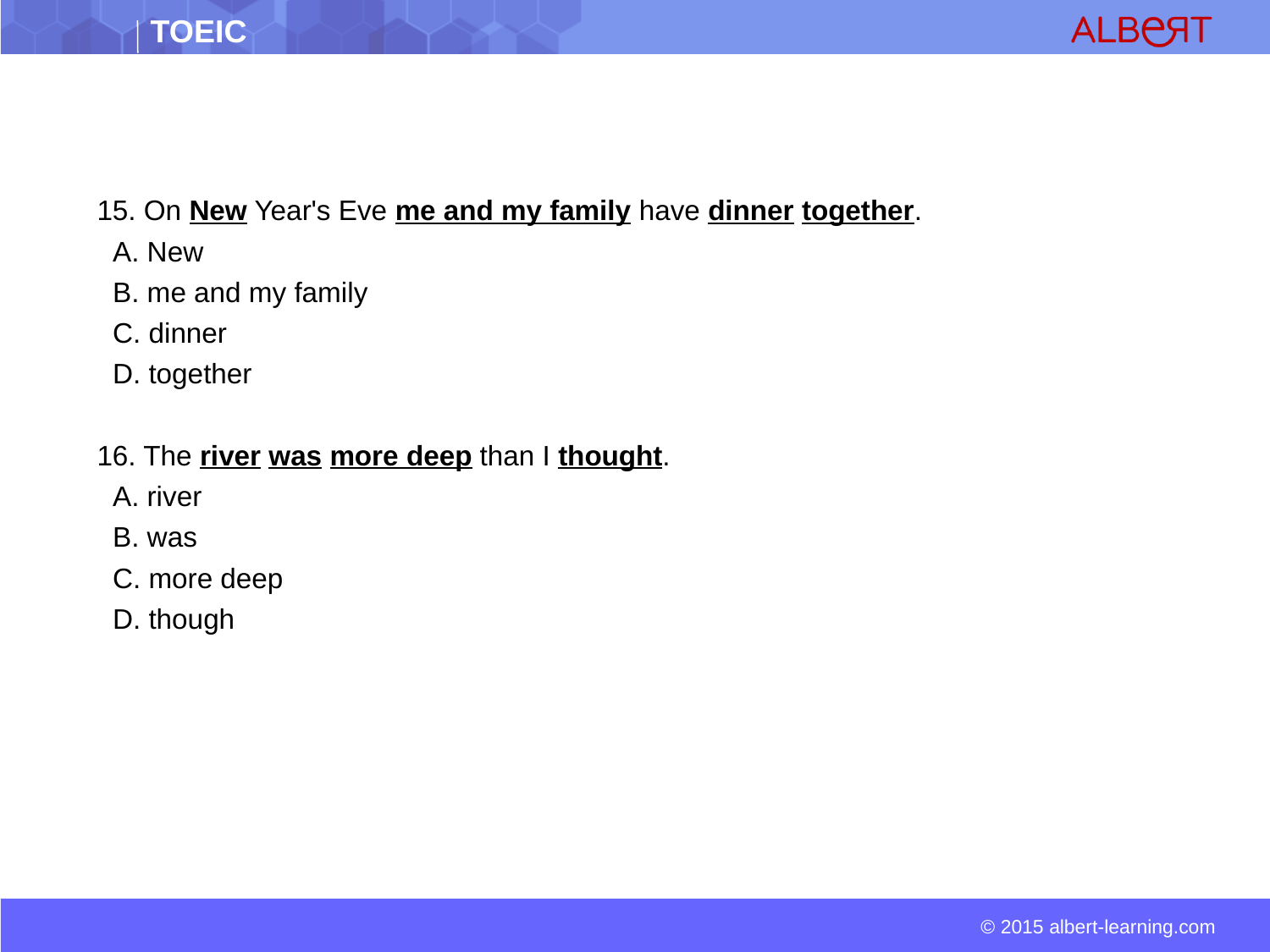

15. On New Year's Eve me and my family have dinner together.
  A. New
  B. me and my family
  C. dinner
  D. together

16. The river was more deep than I thought.
  A. river
  B. was
  C. more deep
  D. though